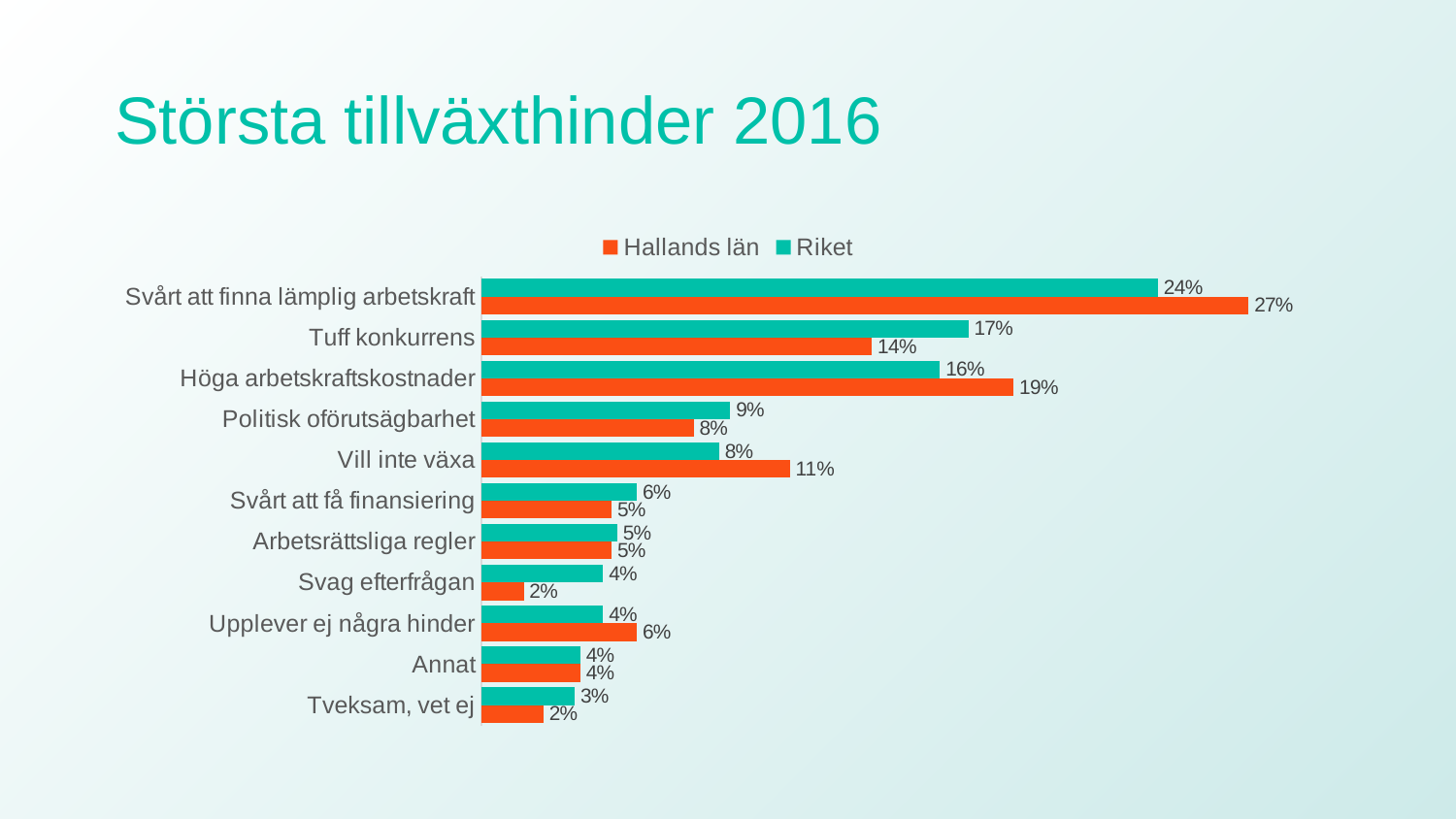

# Största tillväxthinder 2016

### Chart

| Category | Riket | Hallands län |
|---|---|---|
| Svårt att finna lämplig arbetskraft | 0.239 | 0.271 |
| Tuff konkurrens | 0.172 | 0.138 |
| Höga arbetskraftskostnader | 0.162 | 0.188 |
| Politisk oförutsägbarhet | 0.088 | 0.075 |
| Vill inte växa | 0.084 | 0.109 |
| Svårt att få finansiering | 0.055 | 0.046 |
| Arbetsrättsliga regler | 0.048 | 0.046 |
| Svag efterfrågan | 0.043 | 0.015 |
| Upplever ej några hinder | 0.043 | 0.055 |
| Annat | 0.035 | 0.035 |
| Tveksam, vet ej | 0.033 | 0.022 |